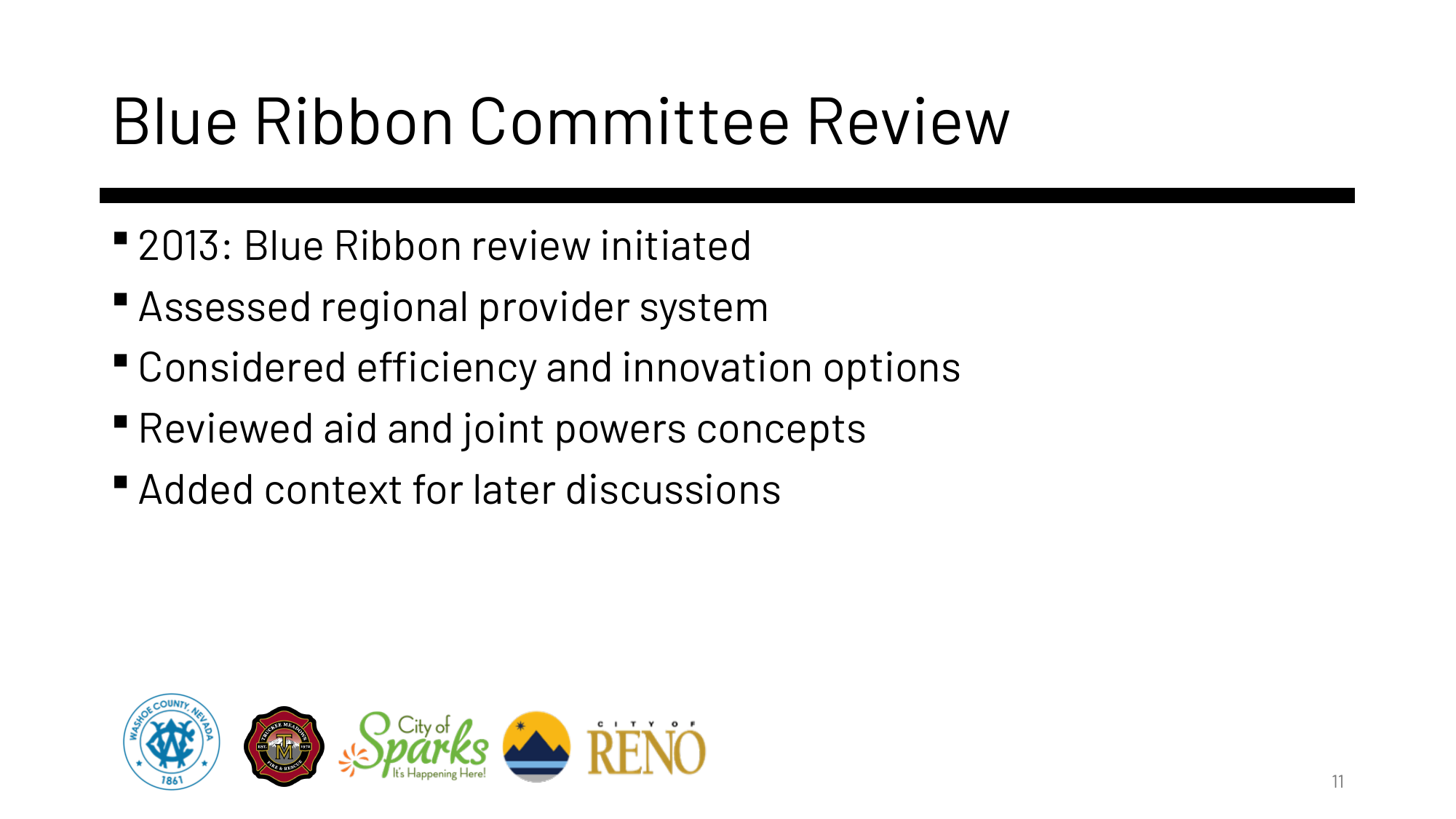

# Blue Ribbon Committee Review
2013: Blue Ribbon review initiated
Assessed regional provider system
Considered efficiency and innovation options
Reviewed aid and joint powers concepts
Added context for later discussions
11